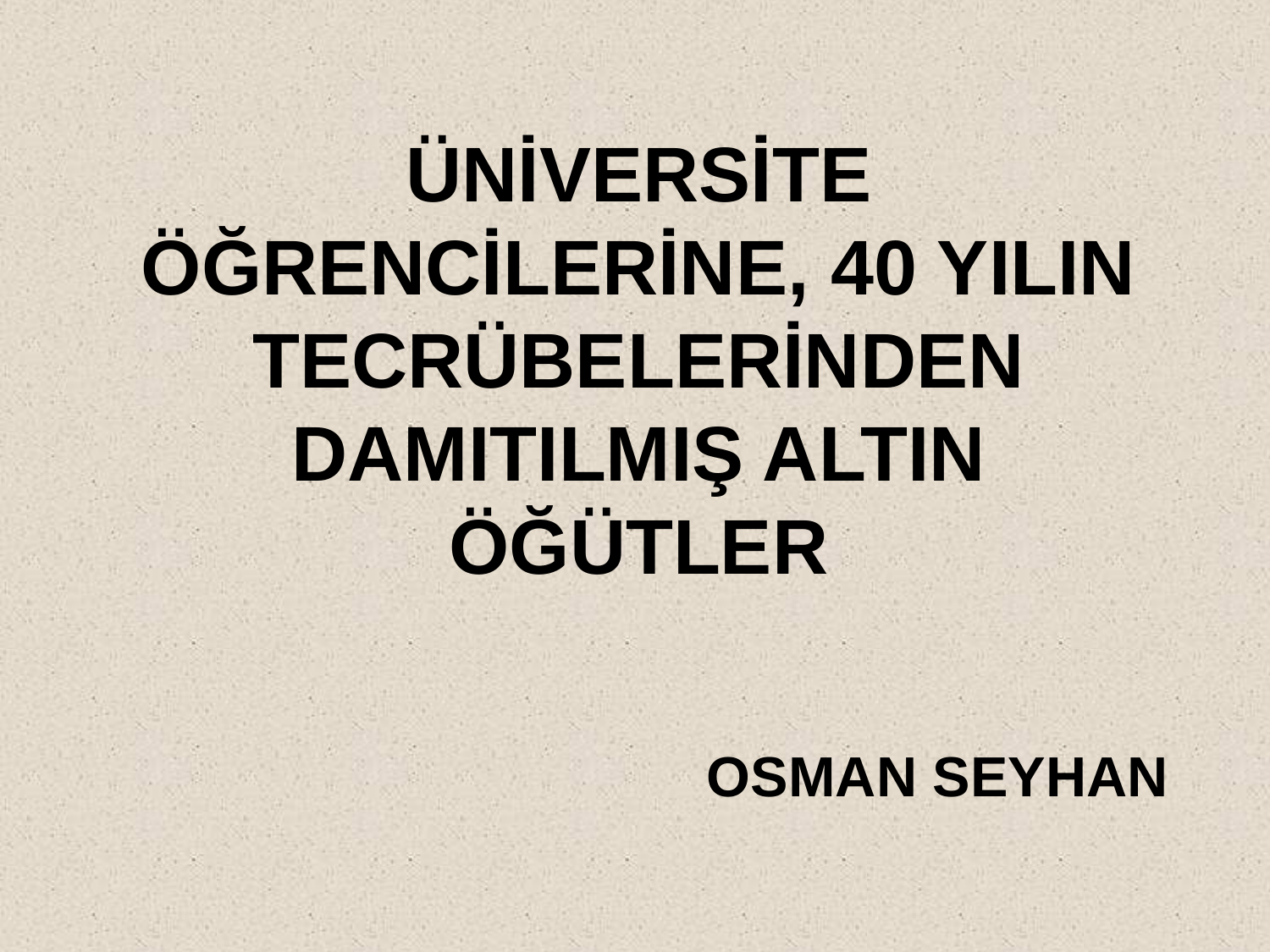

# ÜNİVERSİTE ÖĞRENCİLERİNE, 40 YILIN TECRÜBELERİNDEN DAMITILMIŞ ALTIN ÖĞÜTLER
OSMAN SEYHAN